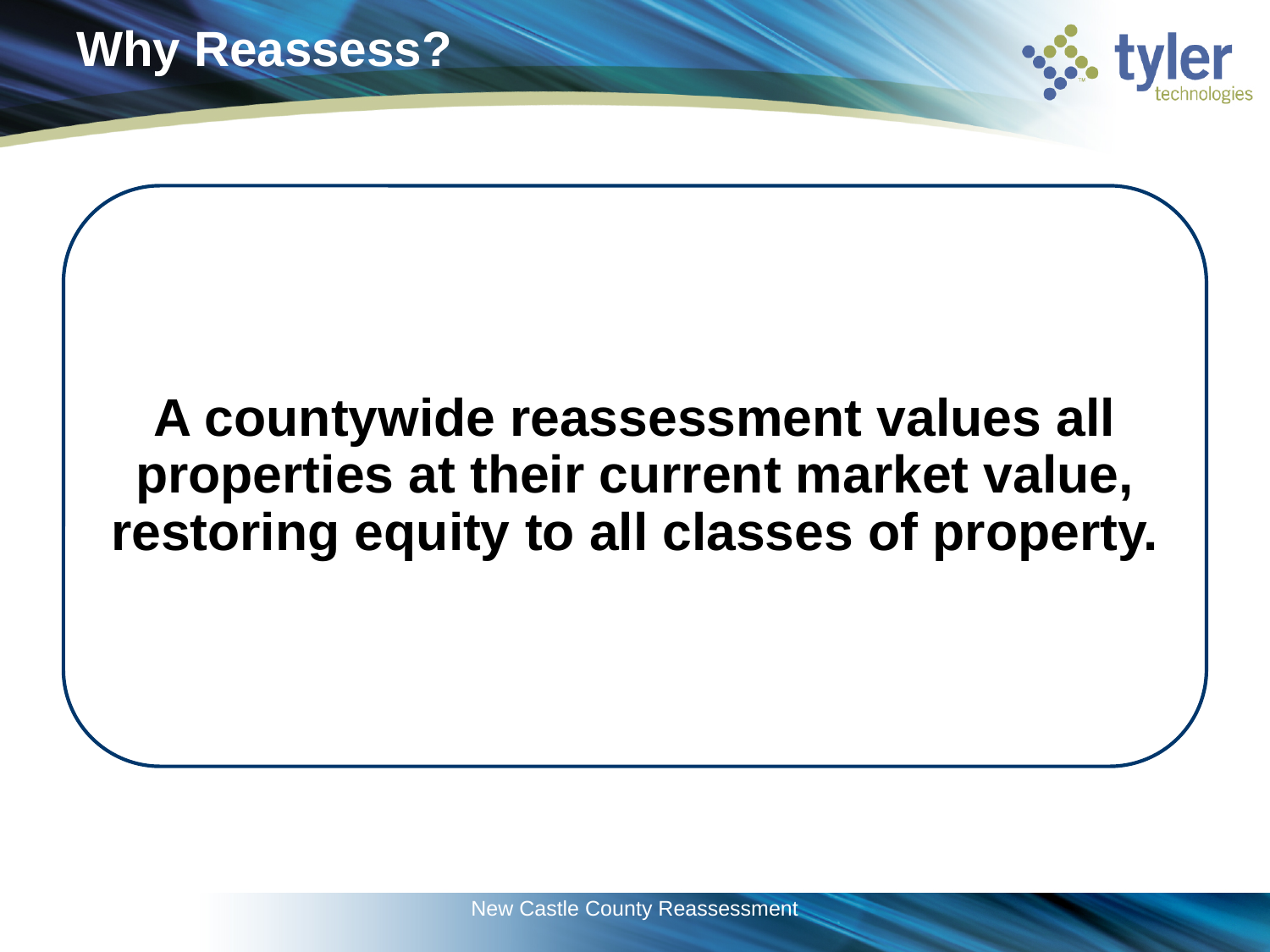

# Why Reassess?

A countywide reassessment values all properties at their current market value, restoring equity to all classes of property.
New Castle County Reassessment